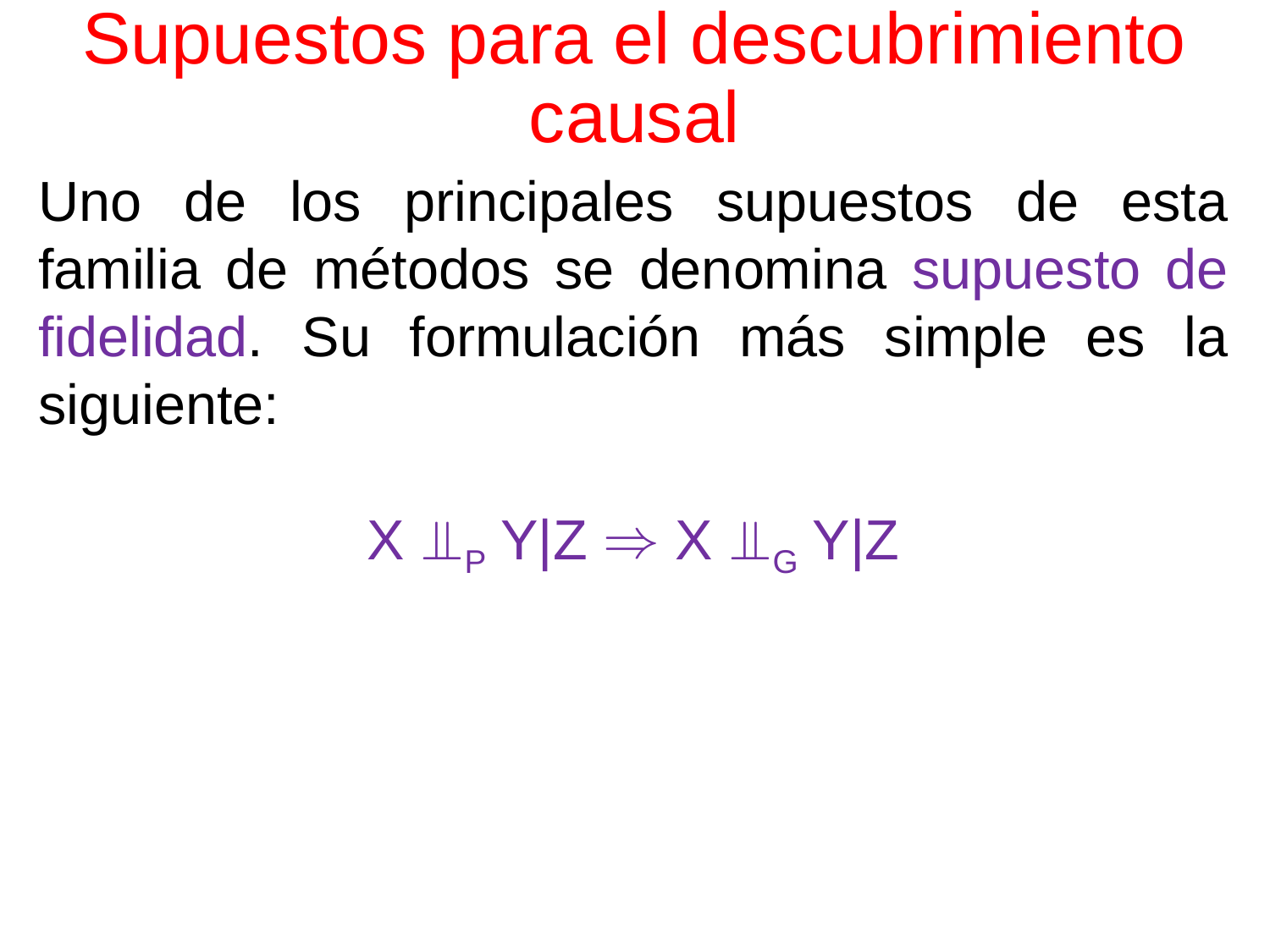

# Supuestos para el descubrimiento causal
Uno de los principales supuestos de esta familia de métodos se denomina supuesto de fidelidad. Su formulación más simple es la siguiente:

X ⫫P Y|Z ⇒ X ⫫G Y|Z